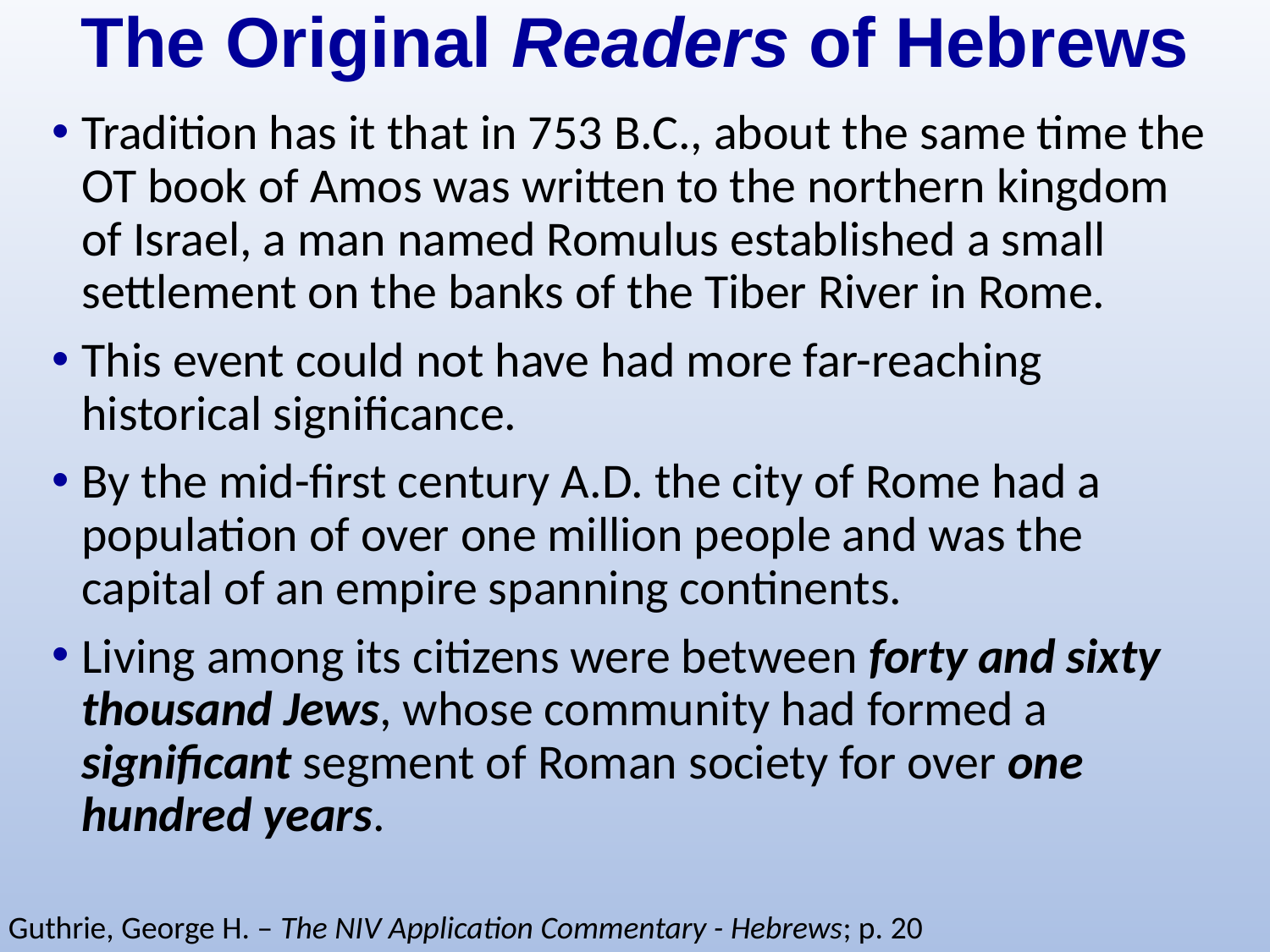

# The Original Readers of Hebrews
Tradition has it that in 753 B.C., about the same time the OT book of Amos was written to the northern kingdom of Israel, a man named Romulus established a small settlement on the banks of the Tiber River in Rome.
This event could not have had more far-reaching historical significance.
By the mid-first century A.D. the city of Rome had a population of over one million people and was the capital of an empire spanning continents.
Living among its citizens were between forty and sixty thousand Jews, whose community had formed a significant segment of Roman society for over one hundred years.
Guthrie, George H. – The NIV Application Commentary - Hebrews; p. 20